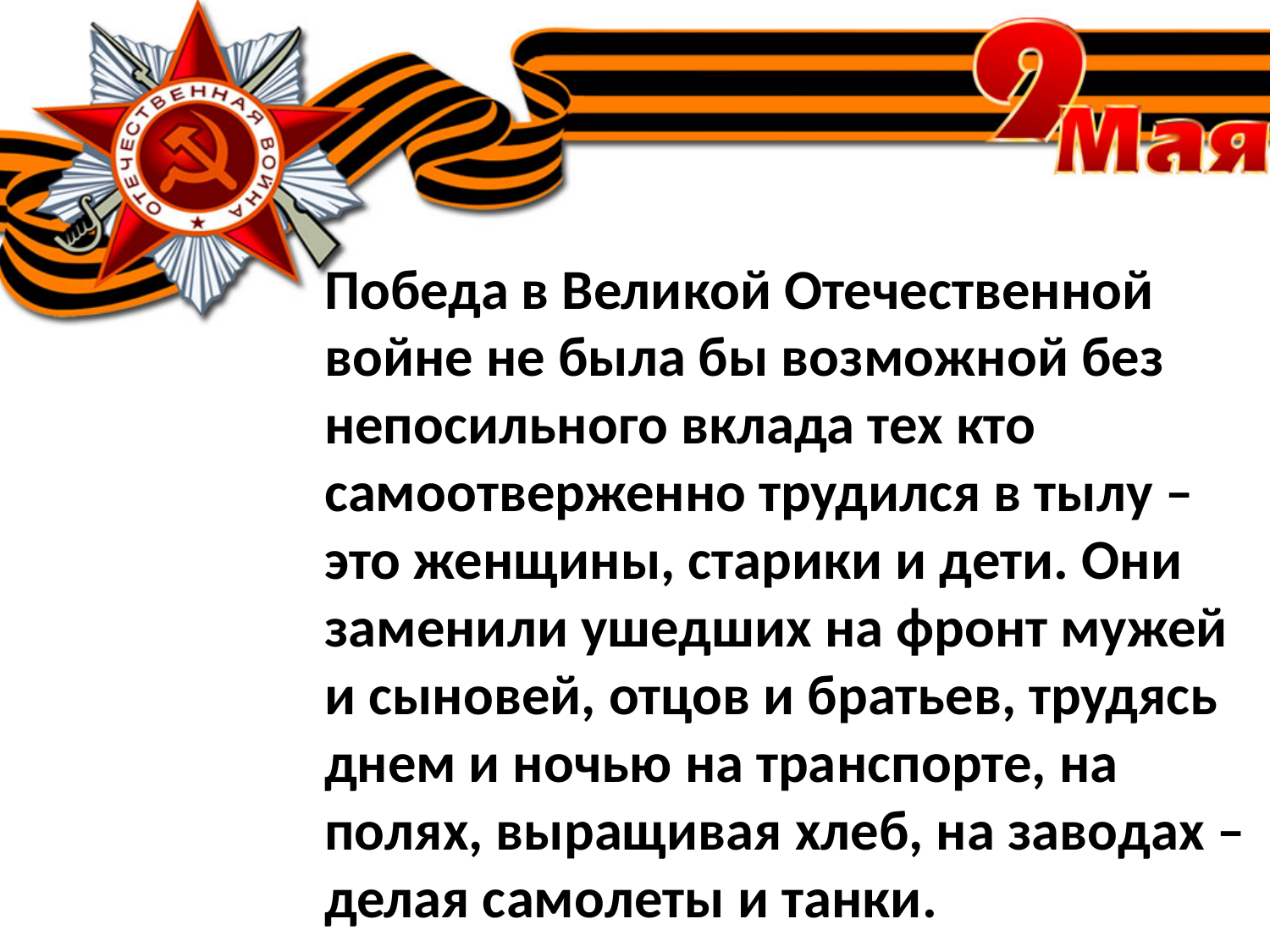

Победа в Великой Отечественной войне не была бы возможной без непосильного вклада тех кто самоотверженно трудился в тылу – это женщины, старики и дети. Они заменили ушедших на фронт мужей и сыновей, отцов и братьев, трудясь днем и ночью на транспорте, на полях, выращивая хлеб, на заводах – делая самолеты и танки.